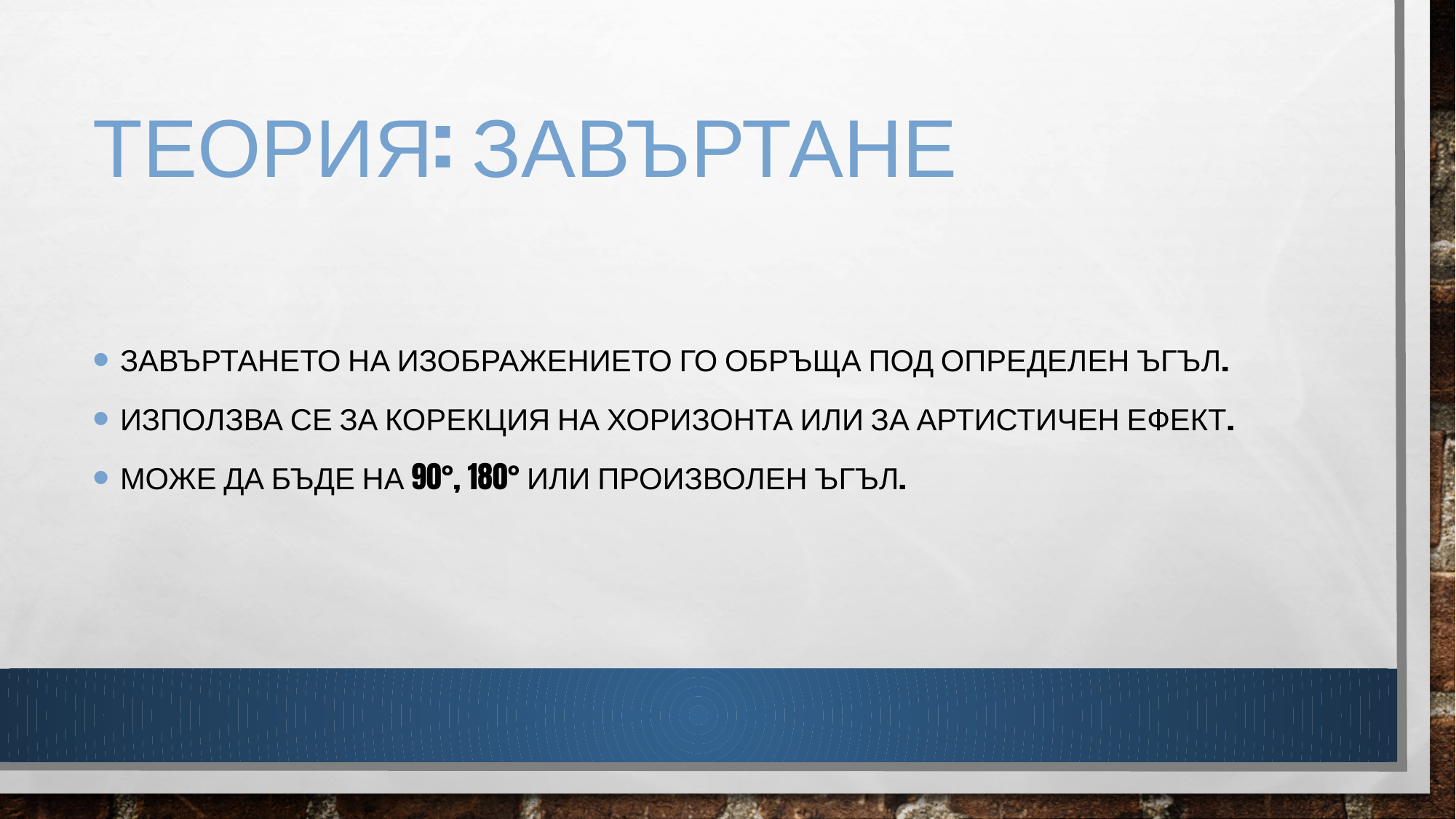

# Теория: Завъртане
Завъртането на изображението го обръща под определен ъгъл.
Използва се за корекция на хоризонта или за артистичен ефект.
Може да бъде на 90°, 180° или произволен ъгъл.